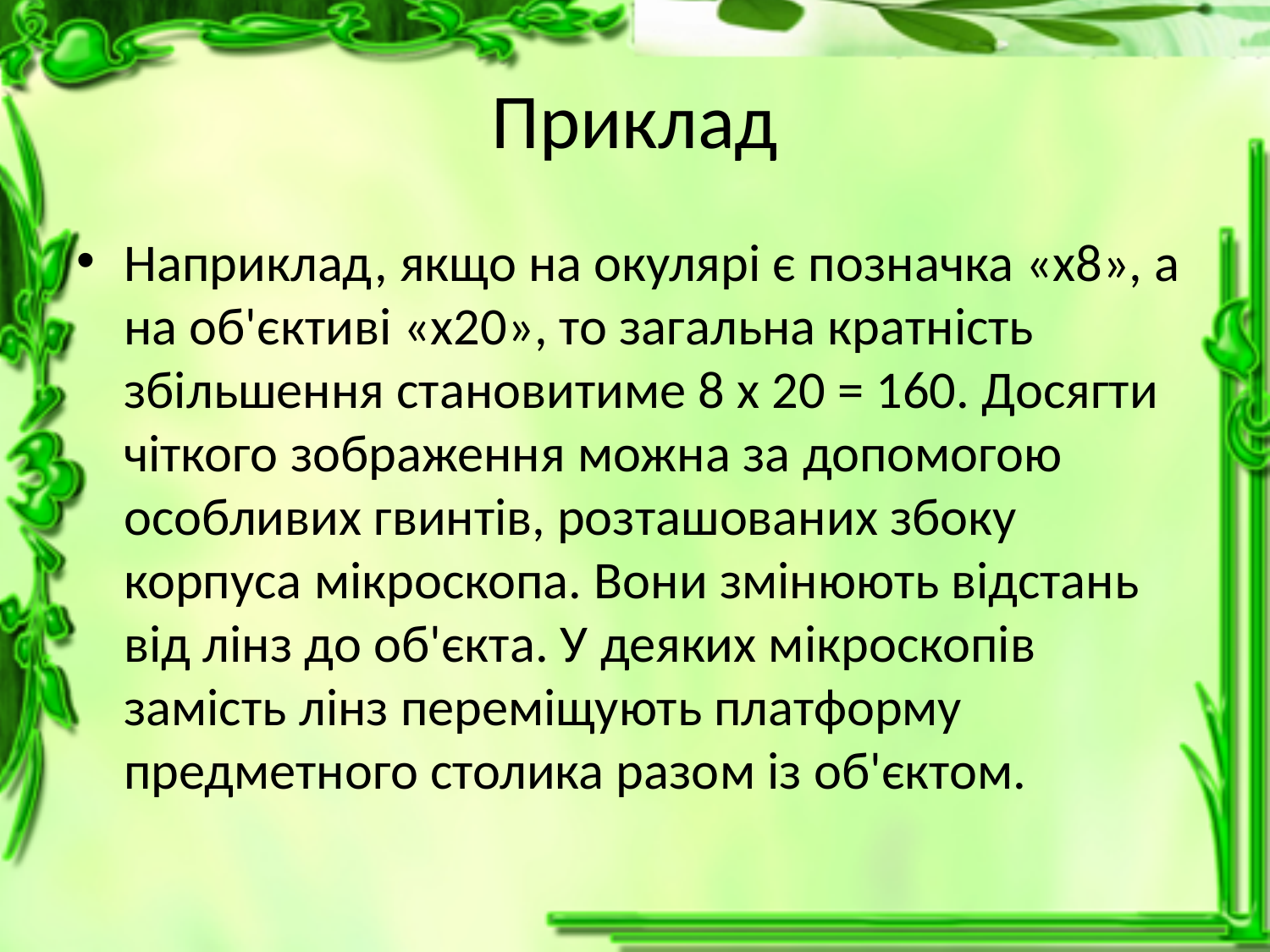

# Приклад
Наприклад, якщо на окулярі є позначка «х8», а на об'єктиві «х20», то загальна кратність збільшення становитиме 8 х 20 = 160. Досягти чіткого зображення можна за допомогою особливих гвинтів, розташованих збоку корпуса мікроскопа. Вони змінюють відстань від лінз до об'єкта. У деяких мікроскопів замість лінз переміщують платформу предметного столика разом із об'єктом.